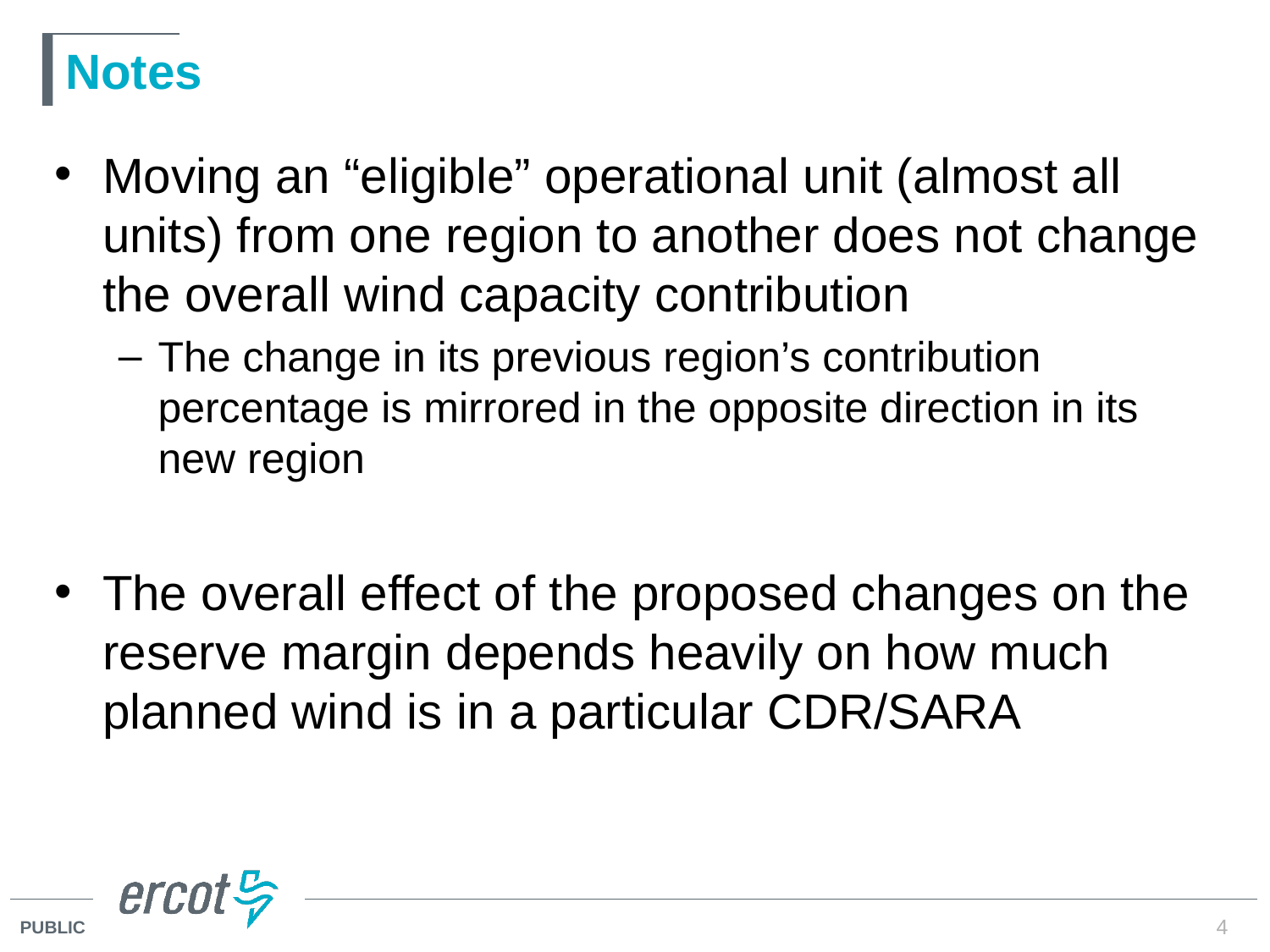

# Notes
Moving an “eligible” operational unit (almost all units) from one region to another does not change the overall wind capacity contribution
The change in its previous region’s contribution percentage is mirrored in the opposite direction in its new region

The overall effect of the proposed changes on the reserve margin depends heavily on how much planned wind is in a particular CDR/SARA
4